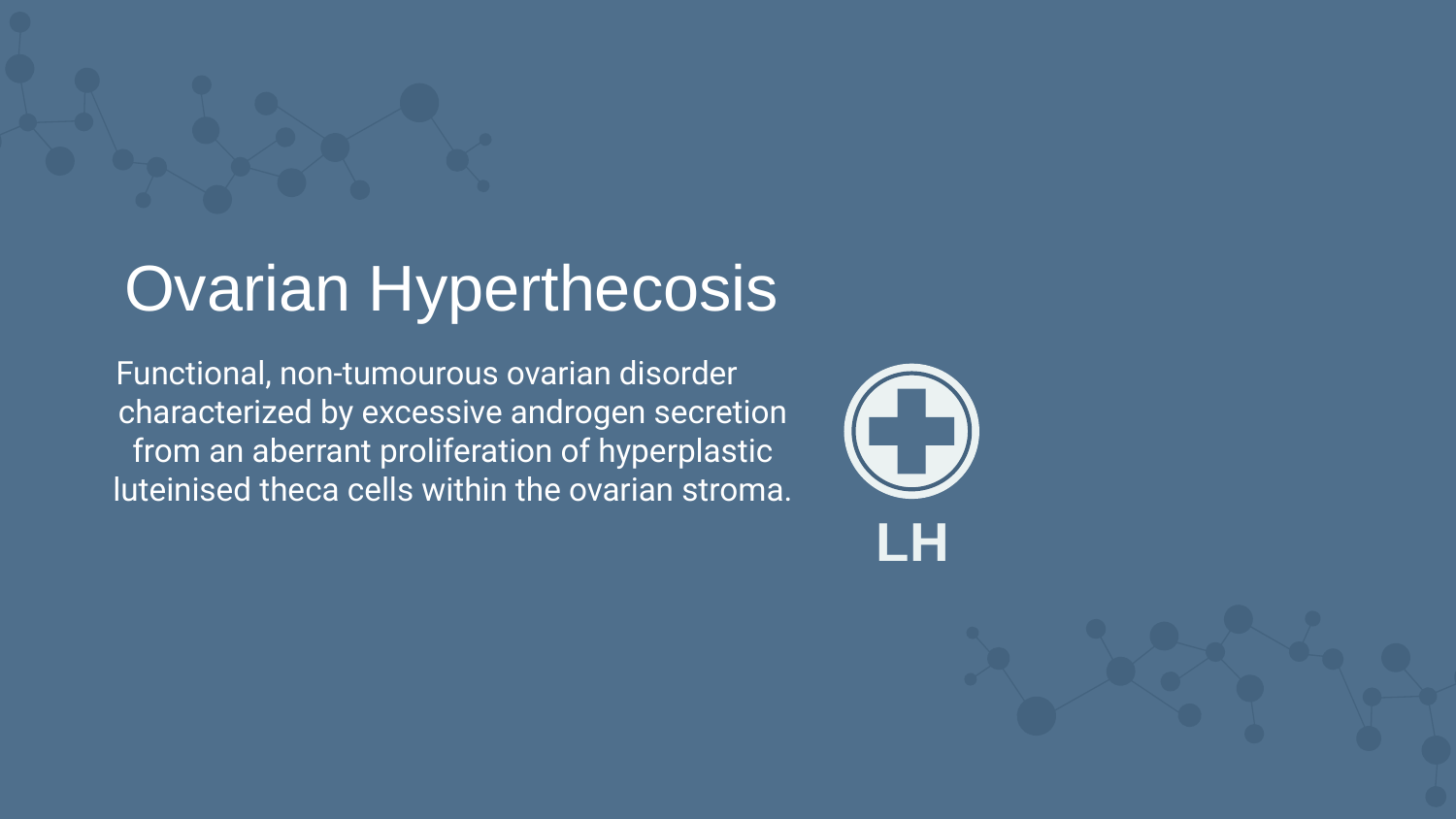

# Ovarian Hyperthecosis
Functional, non-tumourous ovarian disorder characterized by excessive androgen secretion from an aberrant proliferation of hyperplastic luteinised theca cells within the ovarian stroma.

LH